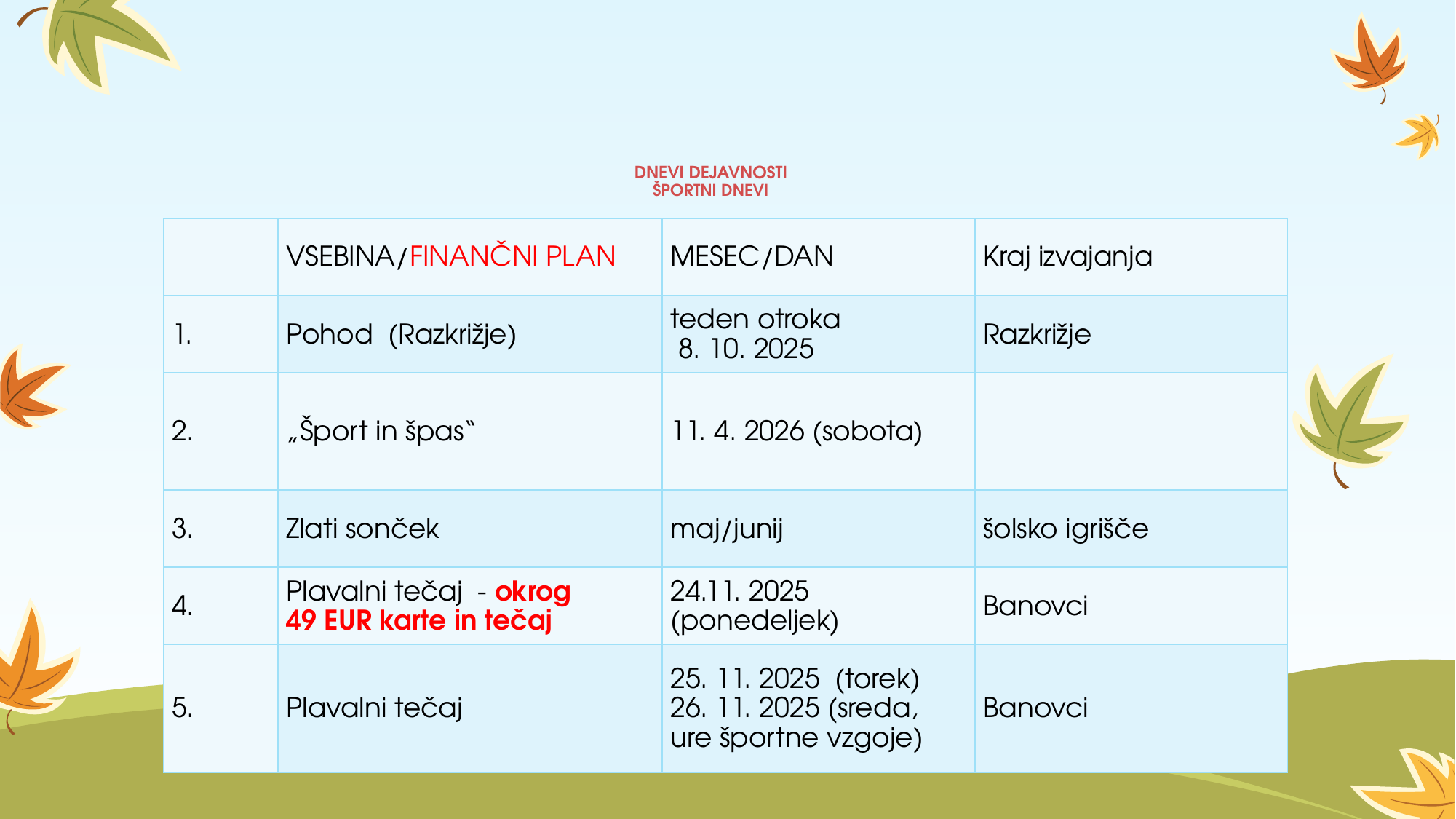

# DNEVI DEJAVNOSTI ŠPORTNI DNEVI
|  | VSEBINA/FINANČNI PLAN | MESEC/DAN | Kraj izvajanja |
| --- | --- | --- | --- |
| 1. | Pohod (Razkrižje) | teden otroka 8. 10. 2025 | Razkrižje |
| 2. | „Šport in špas“ | 11. 4. 2026 (sobota) |  |
| 3. | Zlati sonček | maj/junij | šolsko igrišče |
| 4. | Plavalni tečaj - okrog 49 EUR karte in tečaj | 24.11. 2025 (ponedeljek) | Banovci |
| 5. | Plavalni tečaj | 25. 11. 2025 (torek) 26. 11. 2025 (sreda, ure športne vzgoje) | Banovci |